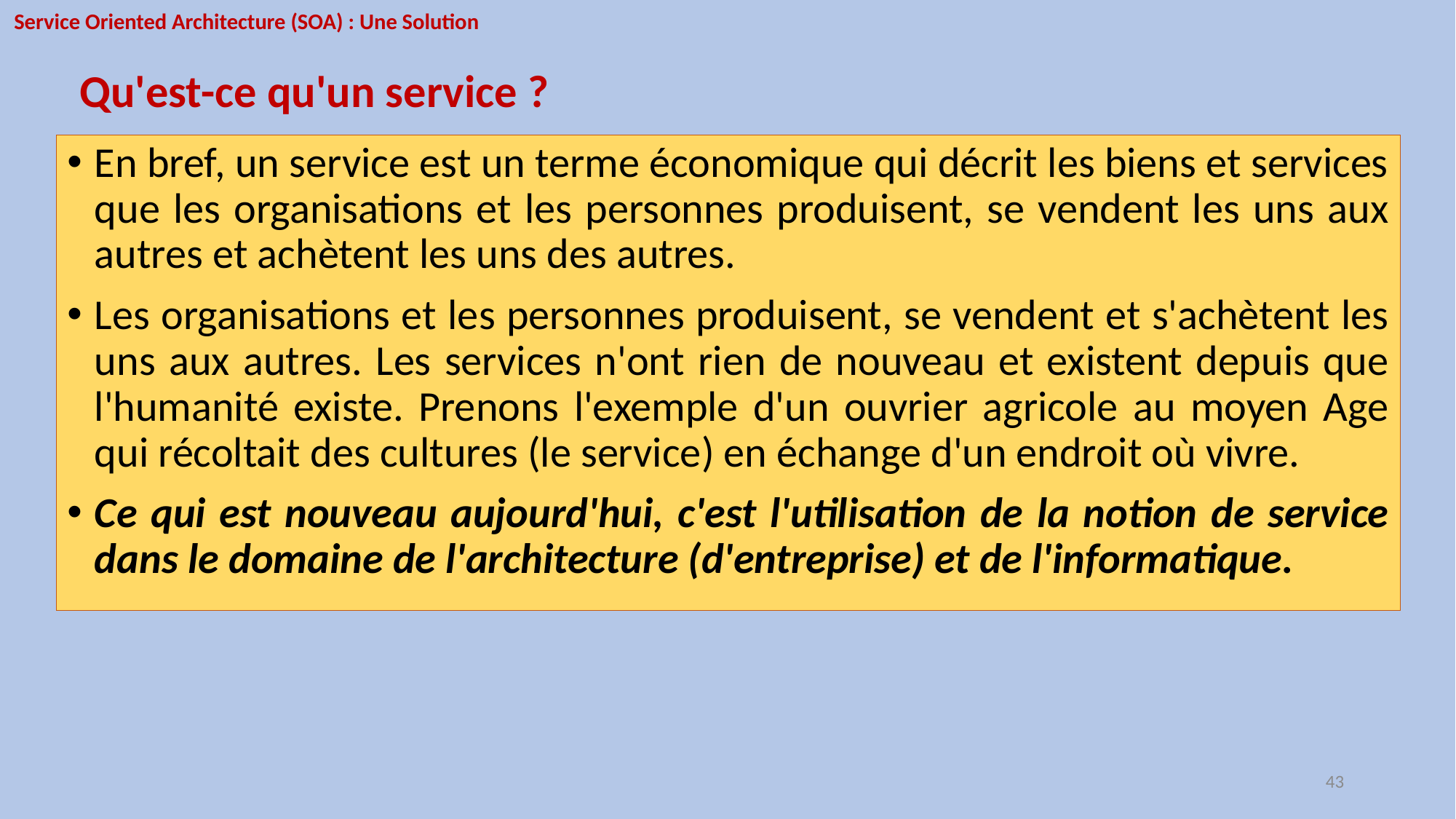

Service Oriented Architecture (SOA) : Une Solution

Qu'est-ce qu'un service ?
En bref, un service est un terme économique qui décrit les biens et services que les organisations et les personnes produisent, se vendent les uns aux autres et achètent les uns des autres.
Les organisations et les personnes produisent, se vendent et s'achètent les uns aux autres. Les services n'ont rien de nouveau et existent depuis que l'humanité existe. Prenons l'exemple d'un ouvrier agricole au moyen Age qui récoltait des cultures (le service) en échange d'un endroit où vivre.
Ce qui est nouveau aujourd'hui, c'est l'utilisation de la notion de service dans le domaine de l'architecture (d'entreprise) et de l'informatique.

43